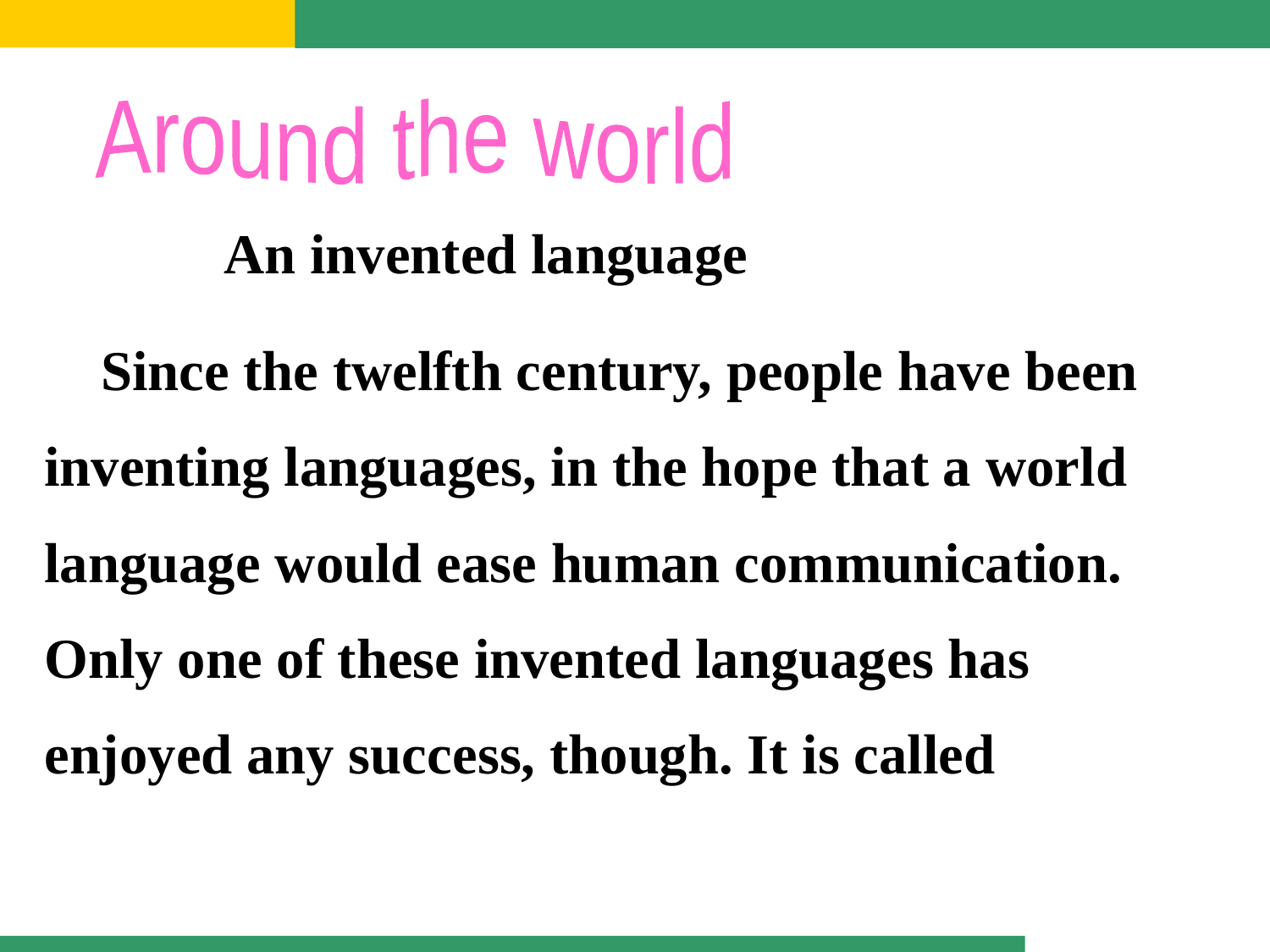

Around the world
An invented language
    Since the twelfth century, people have been
inventing languages, in the hope that a world
language would ease human communication.
Only one of these invented languages has
enjoyed any success, though. It is called